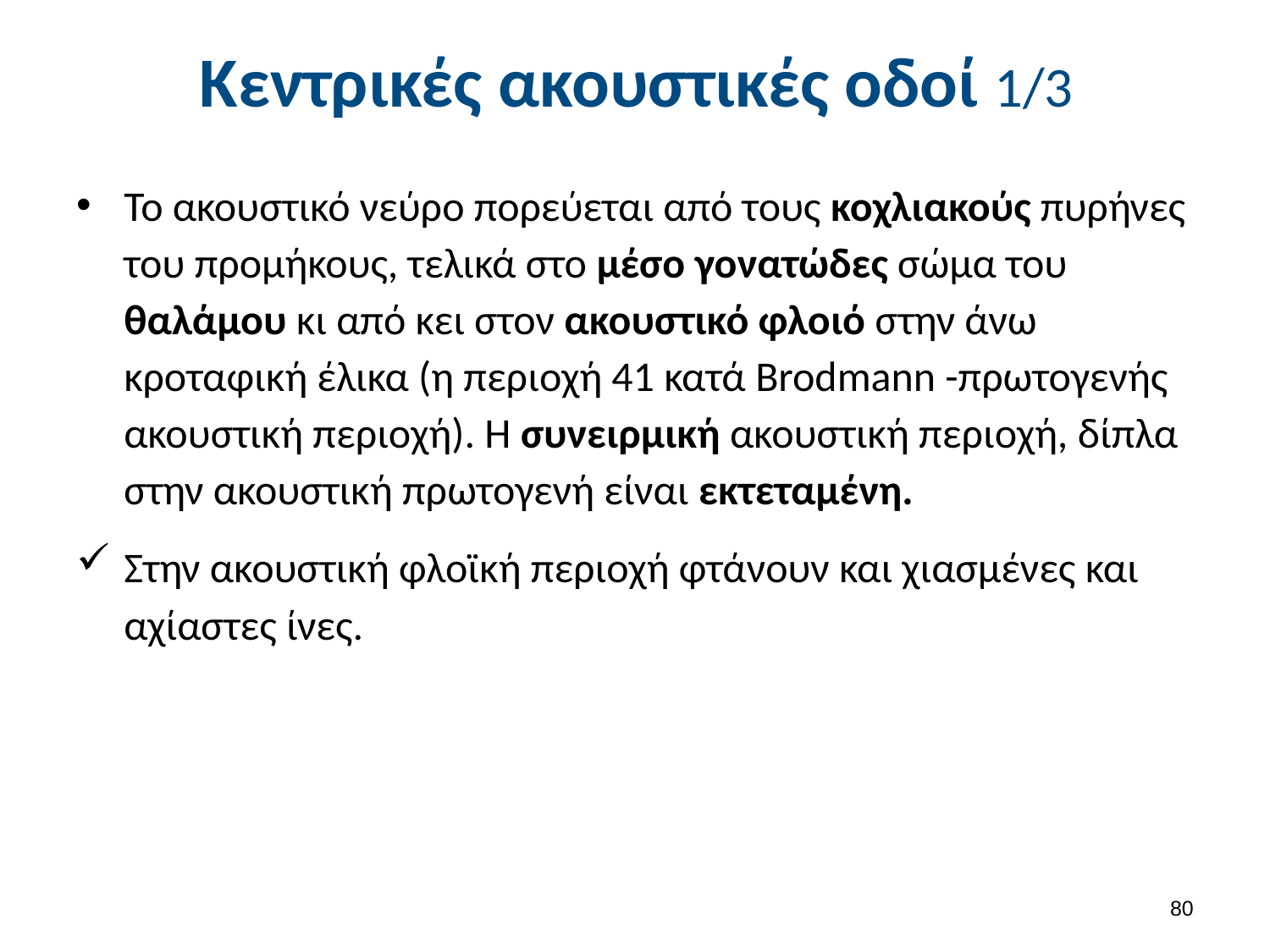

# Κεντρικές ακουστικές οδοί 1/3
Το ακουστικό νεύρο πορεύεται από τους κοχλιακούς πυρήνες του προμήκους, τελικά στο μέσο γονατώδες σώμα του θαλάμου κι από κει στον ακουστικό φλοιό στην άνω κροταφική έλικα (η περιοχή 41 κατά Brodmann -πρωτογενής ακουστική περιοχή). Η συνειρμική ακουστική περιοχή, δίπλα στην ακουστική πρωτογενή είναι εκτεταμένη.
Στην ακουστική φλοϊκή περιοχή φτάνουν και χιασμένες και αχίαστες ίνες.

80